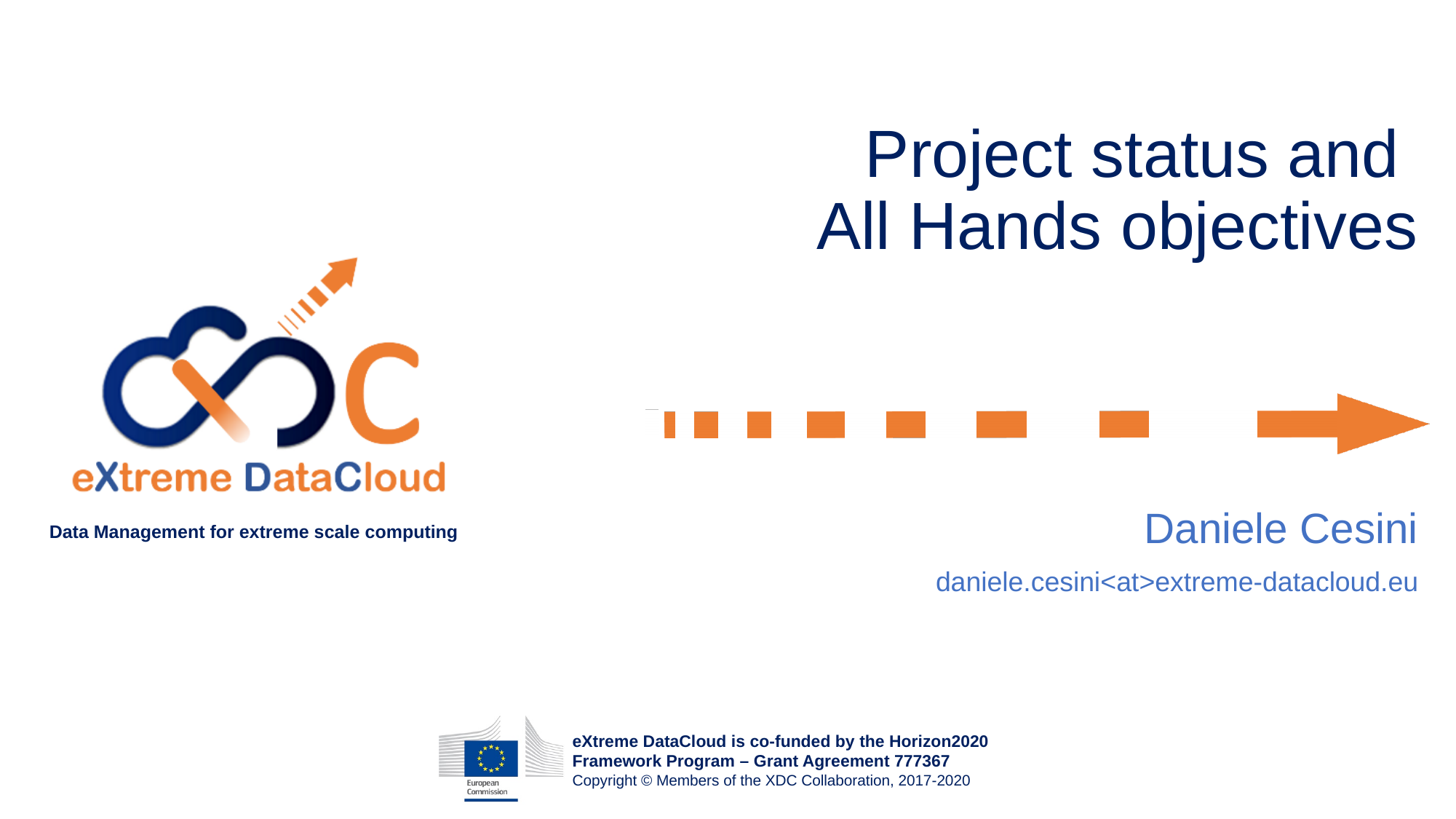

# Project status and All Hands objectives
Daniele Cesini
daniele.cesini<at>extreme-datacloud.eu